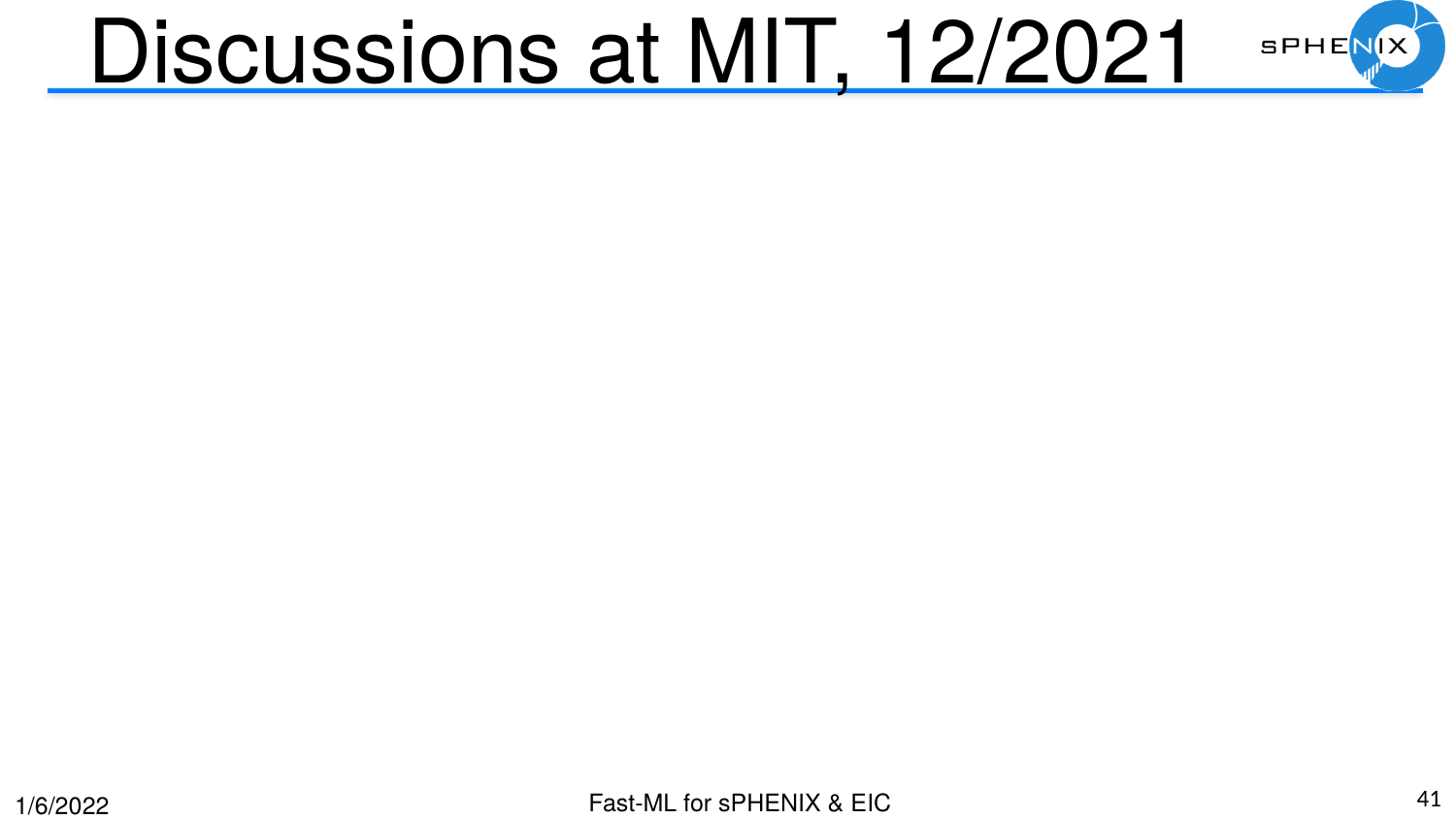

# Discussions at MIT, 12/2021
41
Fast-ML for sPHENIX & EIC
1/6/2022